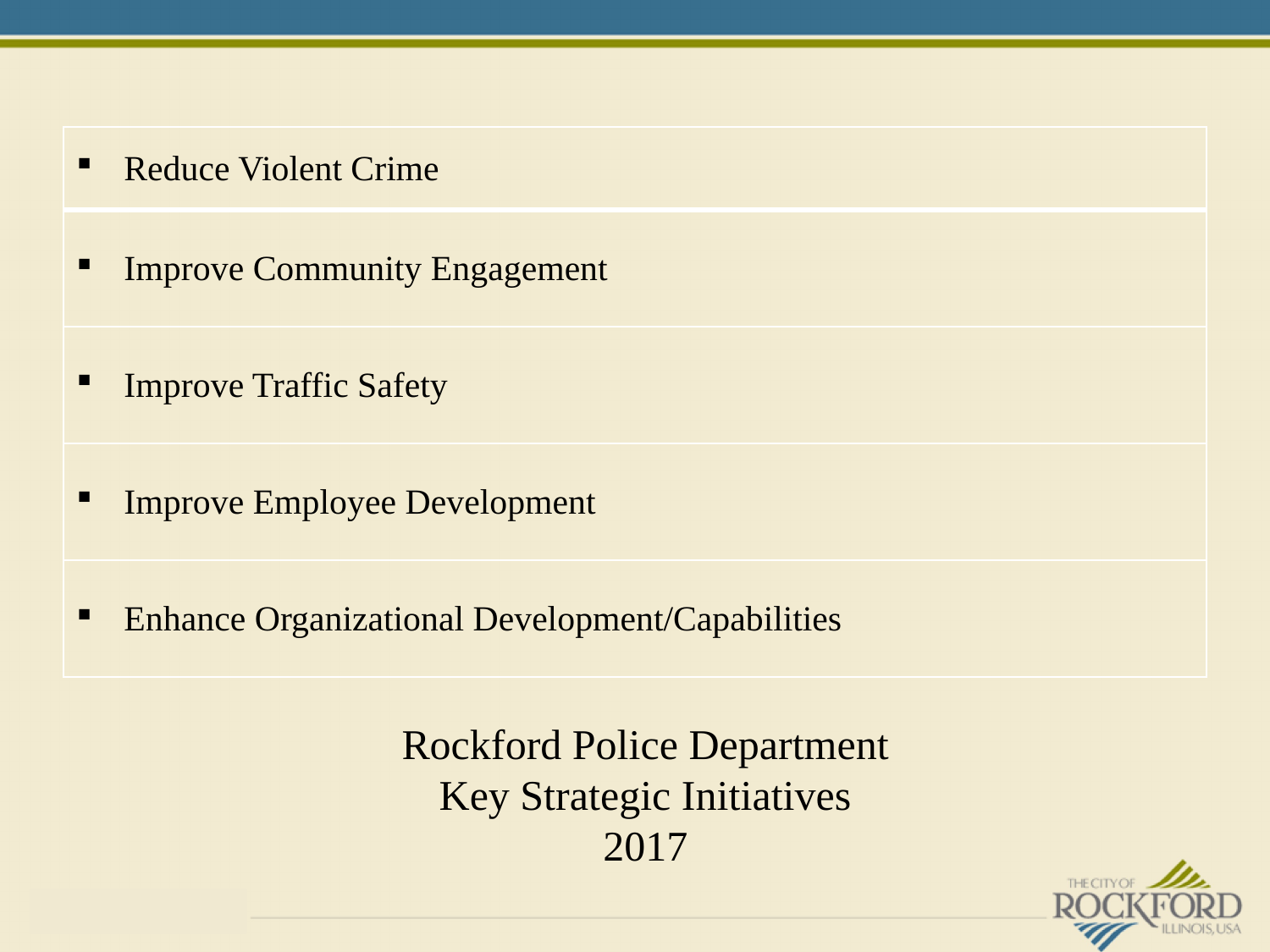

| Reduce Violent Crime |
| --- |
| Improve Community Engagement |
| Improve Traffic Safety |
| Improve Employee Development |
| Enhance Organizational Development/Capabilities |
# Rockford Police Department Key Strategic Initiatives 2017